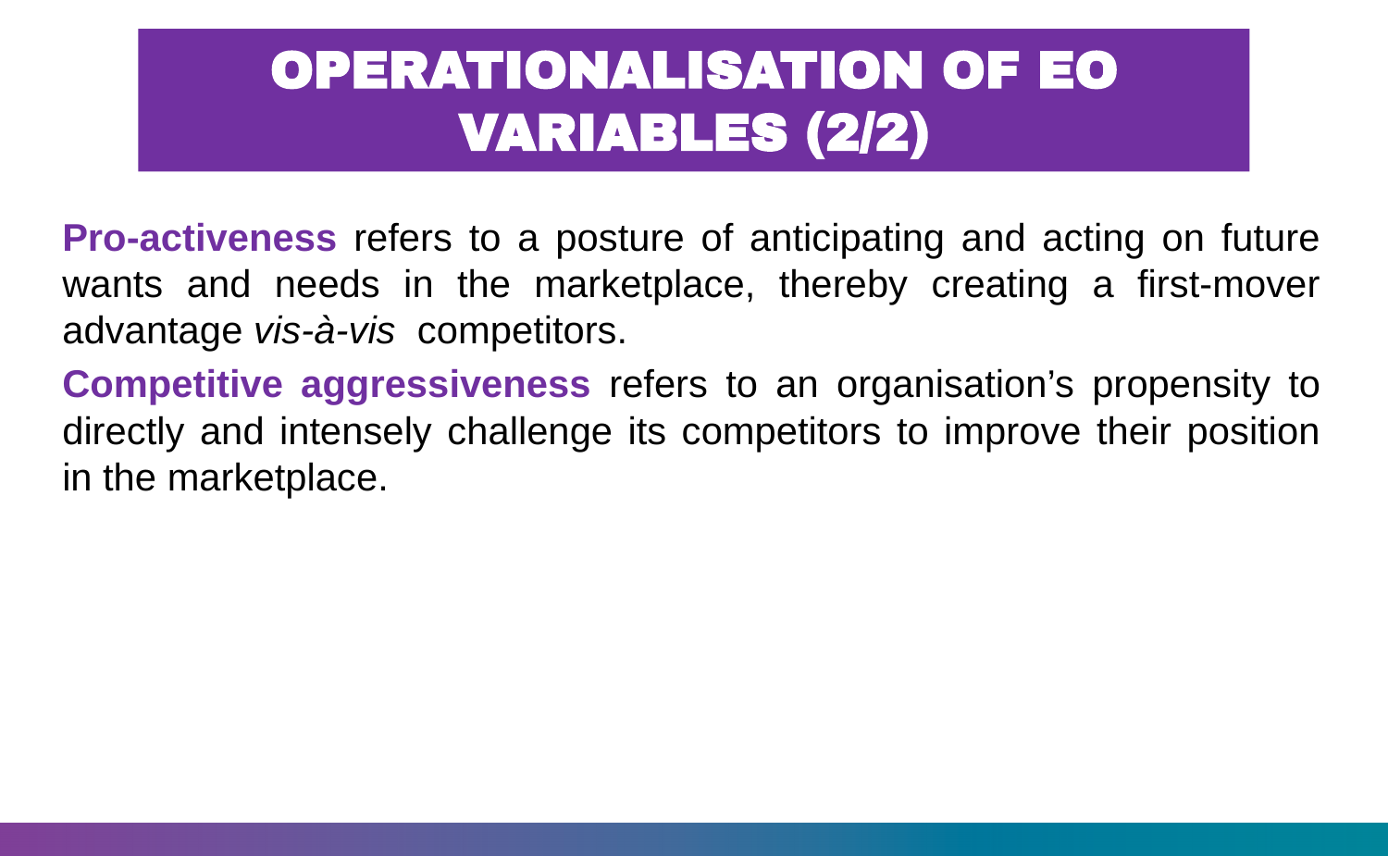

OPERATIONALISATION OF EO VARIABLES (2/2)
Pro-activeness refers to a posture of anticipating and acting on future wants and needs in the marketplace, thereby creating a first-mover advantage vis-à-vis  competitors.
Competitive aggressiveness refers to an organisation’s propensity to directly and intensely challenge its competitors to improve their position in the marketplace.